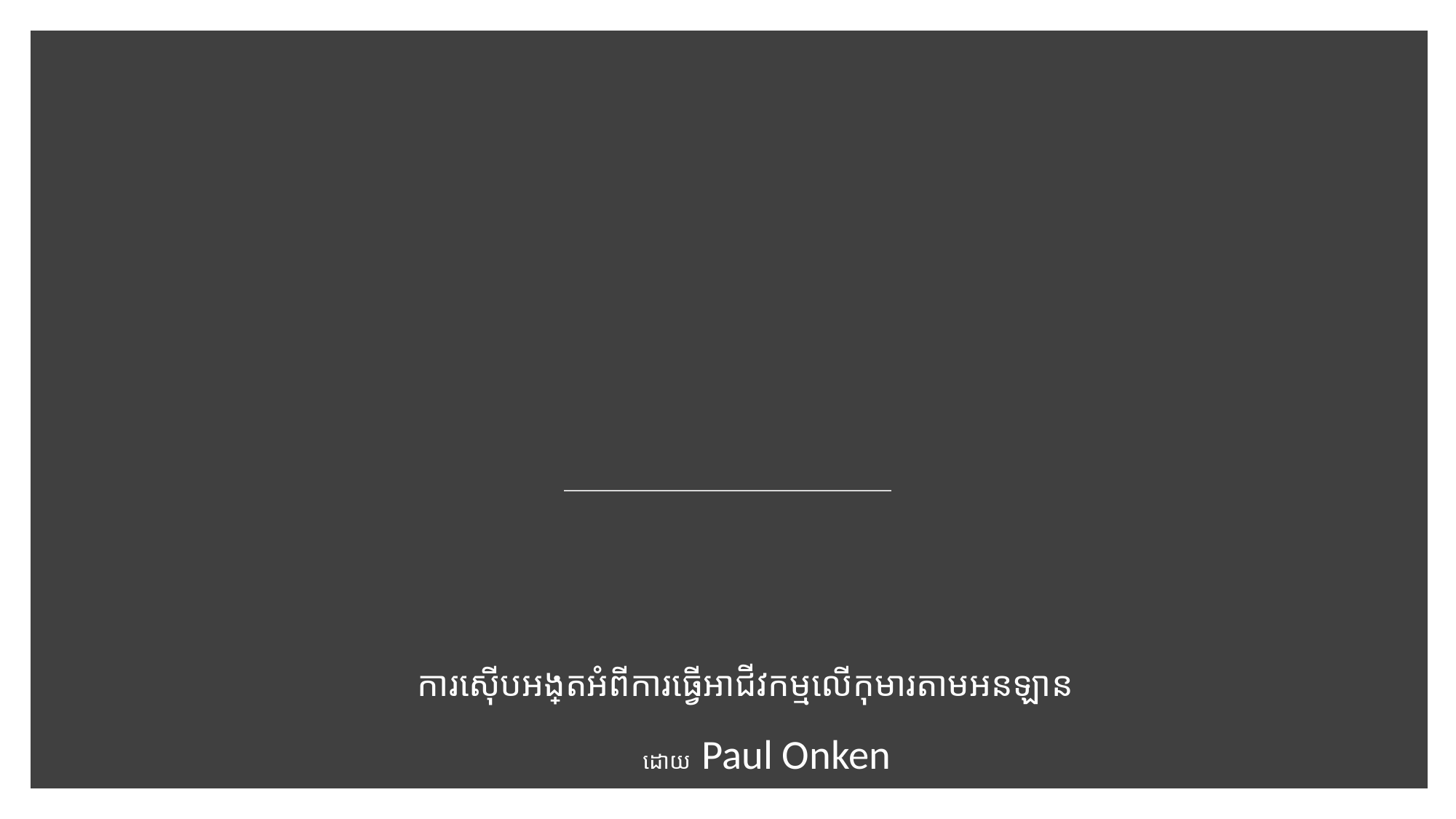

# ការស៊ើបអង្កេតអំពីការធ្វើអាជីវកម្មលើកុមារតាមអនឡាន ដោយ  Paul Onken